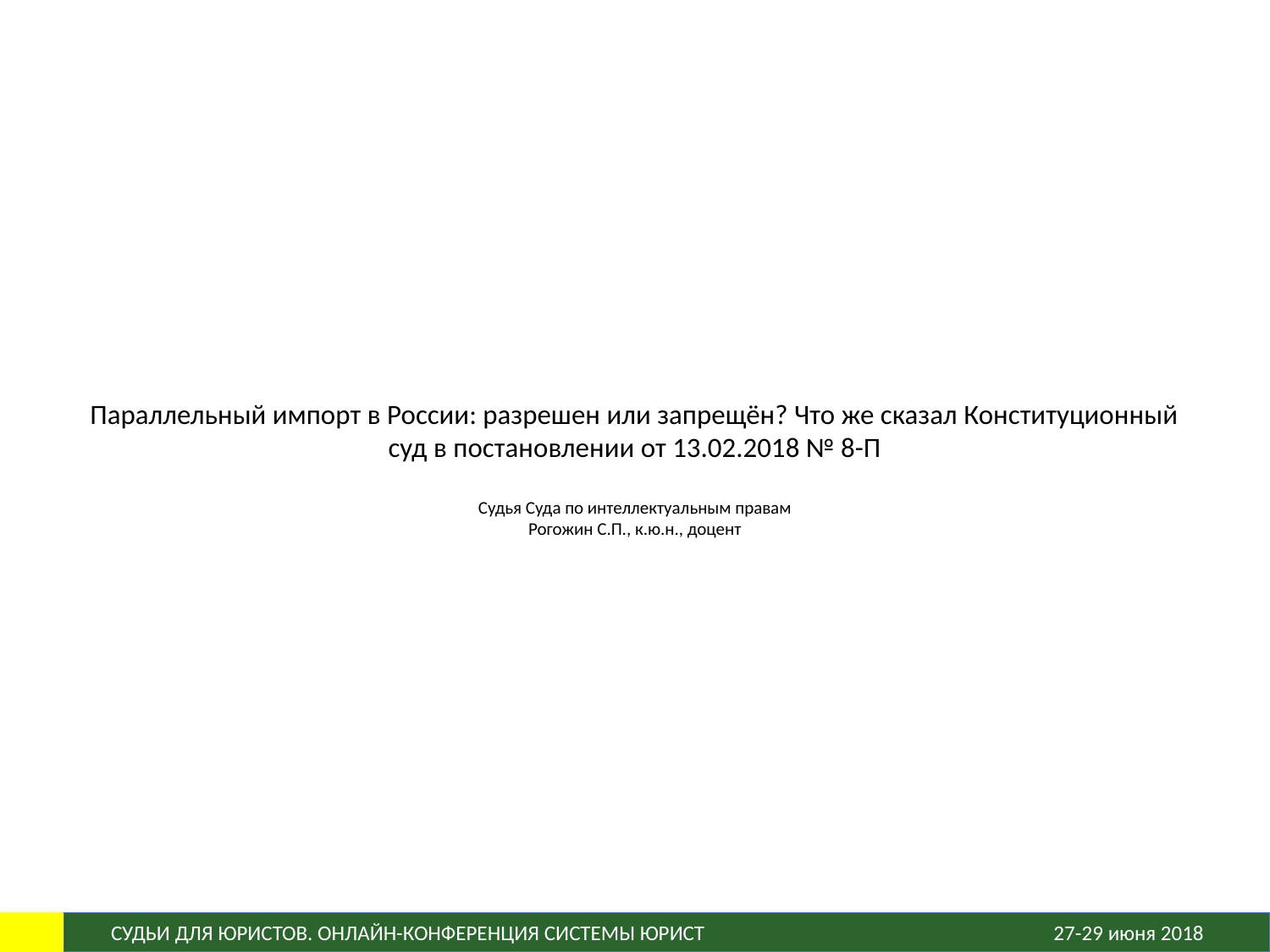

# Параллельный импорт в России: разрешен или запрещён? Что же сказал Конституционный суд в постановлении от 13.02.2018 № 8-П Судья Суда по интеллектуальным правам Рогожин С.П., к.ю.н., доцент